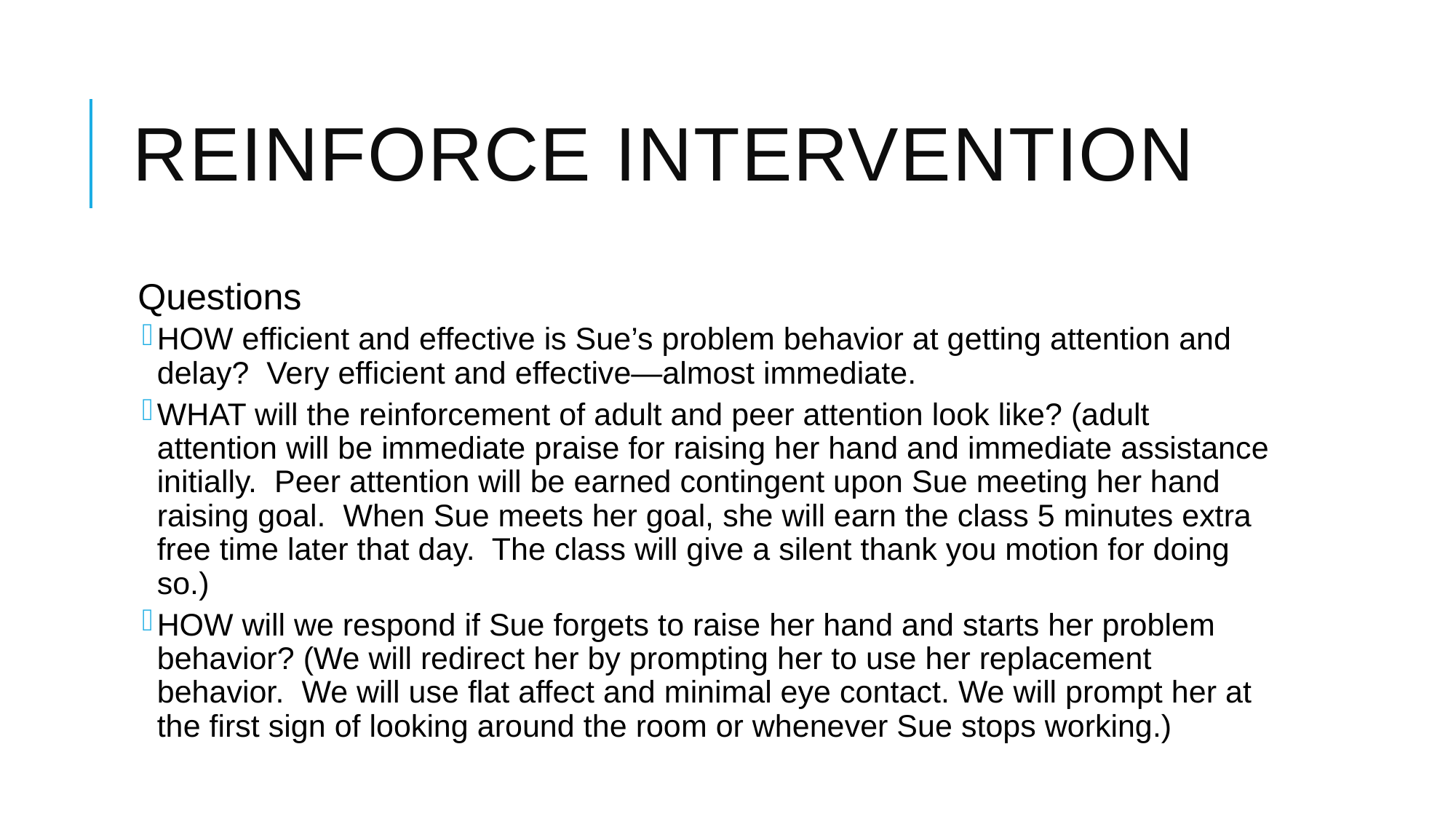

# Reinforce Intervention
Questions
HOW efficient and effective is Sue’s problem behavior at getting attention and delay?  Very efficient and effective—almost immediate.
WHAT will the reinforcement of adult and peer attention look like? (adult attention will be immediate praise for raising her hand and immediate assistance initially.  Peer attention will be earned contingent upon Sue meeting her hand raising goal.  When Sue meets her goal, she will earn the class 5 minutes extra free time later that day.  The class will give a silent thank you motion for doing so.)
HOW will we respond if Sue forgets to raise her hand and starts her problem behavior? (We will redirect her by prompting her to use her replacement behavior.  We will use flat affect and minimal eye contact. We will prompt her at the first sign of looking around the room or whenever Sue stops working.)